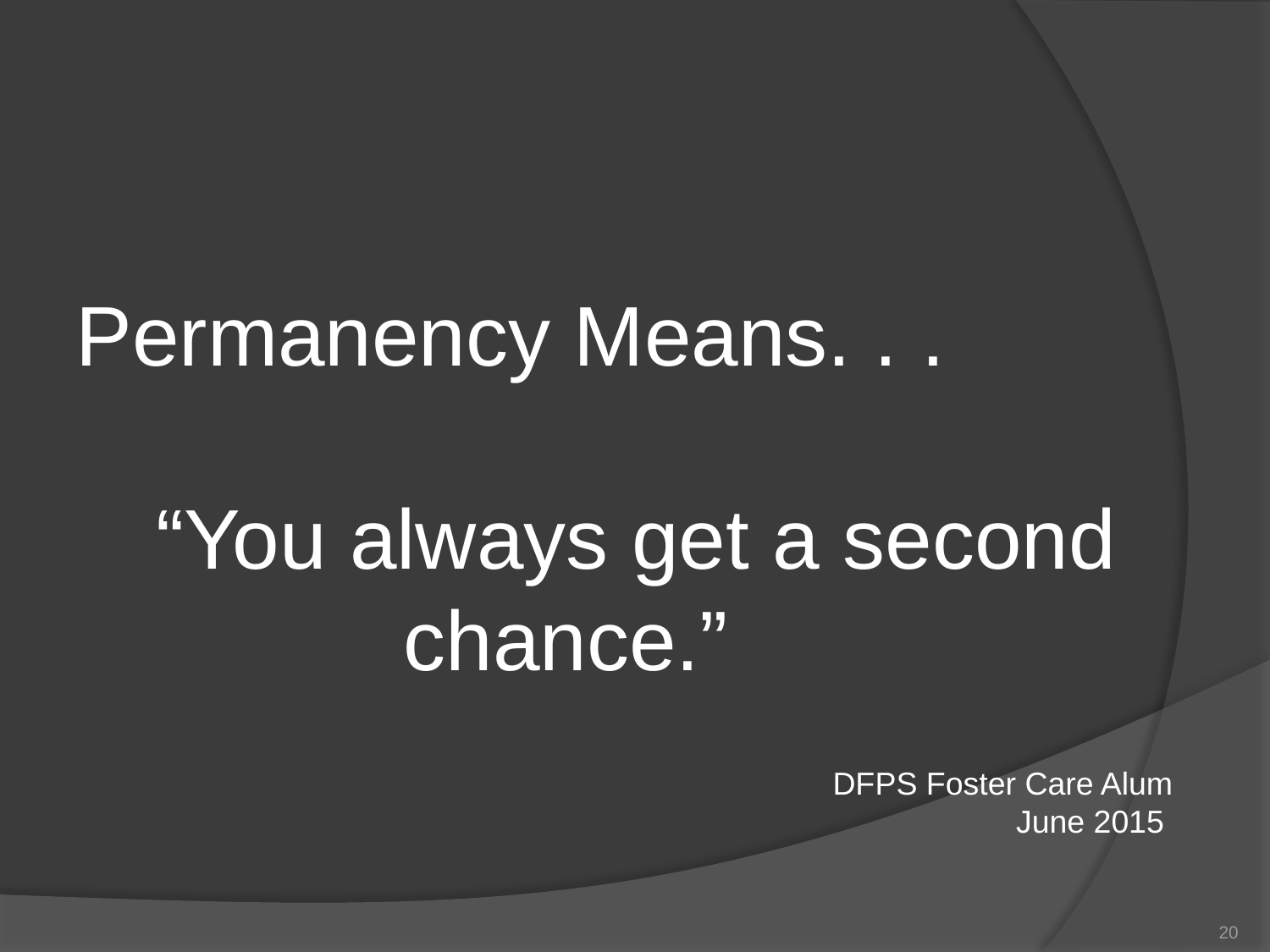

Permanency Means. . .

 “You always get a second chance.”

DFPS Foster Care Alum
June 2015
20